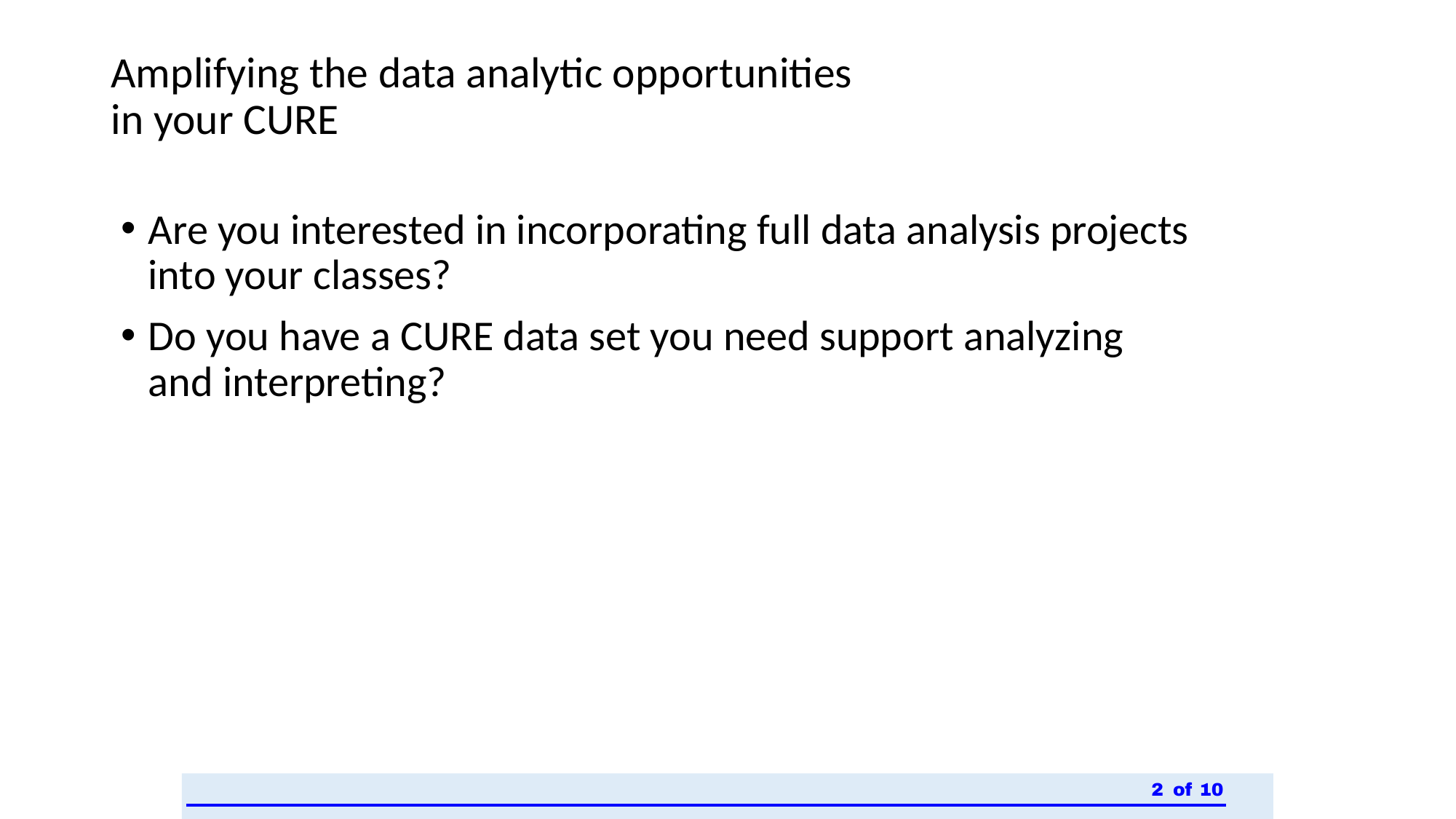

# Amplifying the data analytic opportunities in your CURE
Are you interested in incorporating full data analysis projects into your classes?
Do you have a CURE data set you need support analyzing and interpreting?
2
of 10